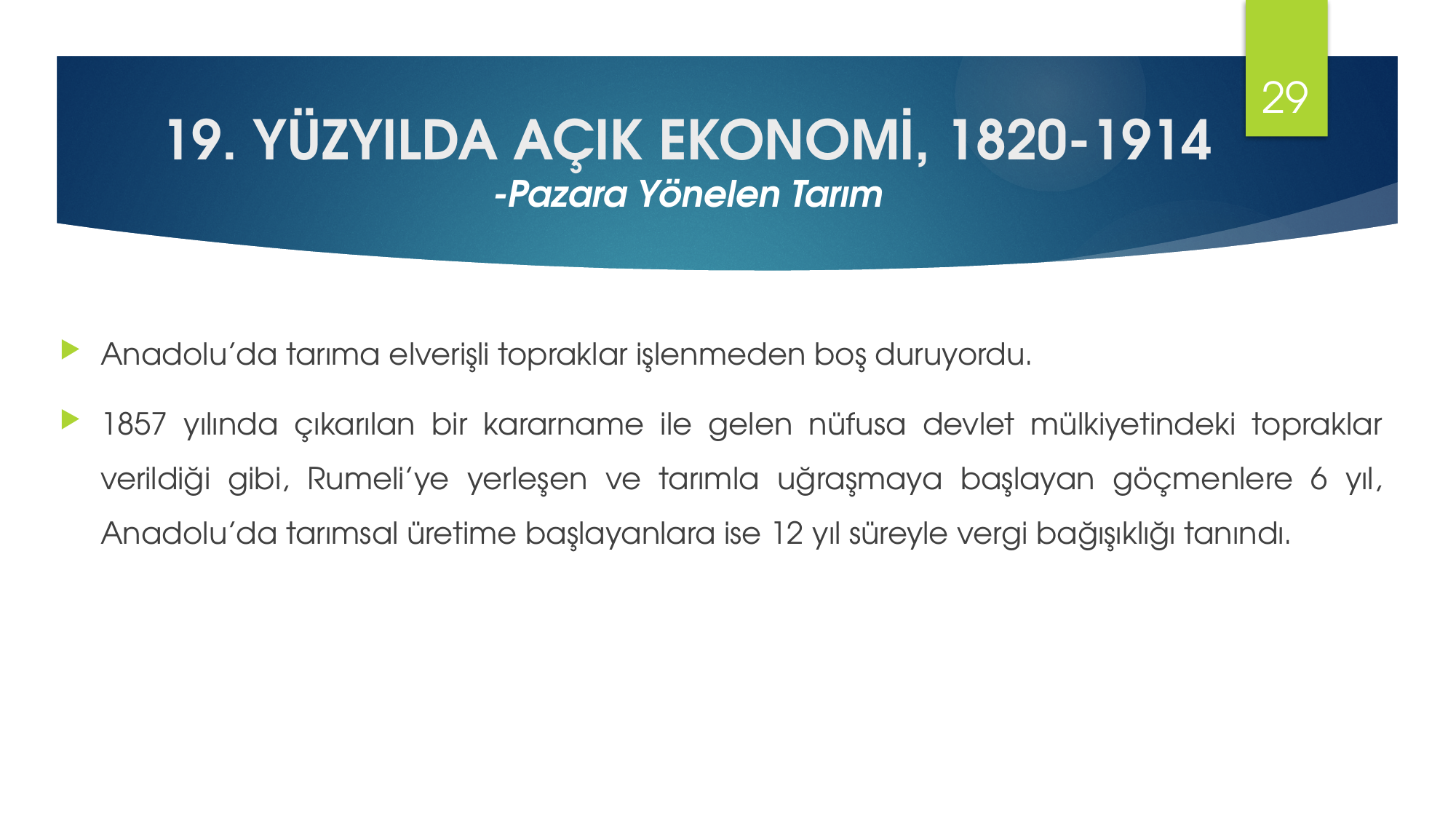

29
19. YÜZYILDA AÇIK EKONOMİ, 1820-1914
-Pazara Yönelen Tarım
Anadolu’da tarıma elverişli topraklar işlenmeden boş duruyordu.
1857 yılında çıkarılan bir kararname ile gelen nüfusa devlet mülkiyetindeki topraklar verildiği gibi, Rumeli’ye yerleşen ve tarımla uğraşmaya başlayan göçmenlere 6 yıl, Anadolu’da tarımsal üretime başlayanlara ise 12 yıl süreyle vergi bağışıklığı tanındı.